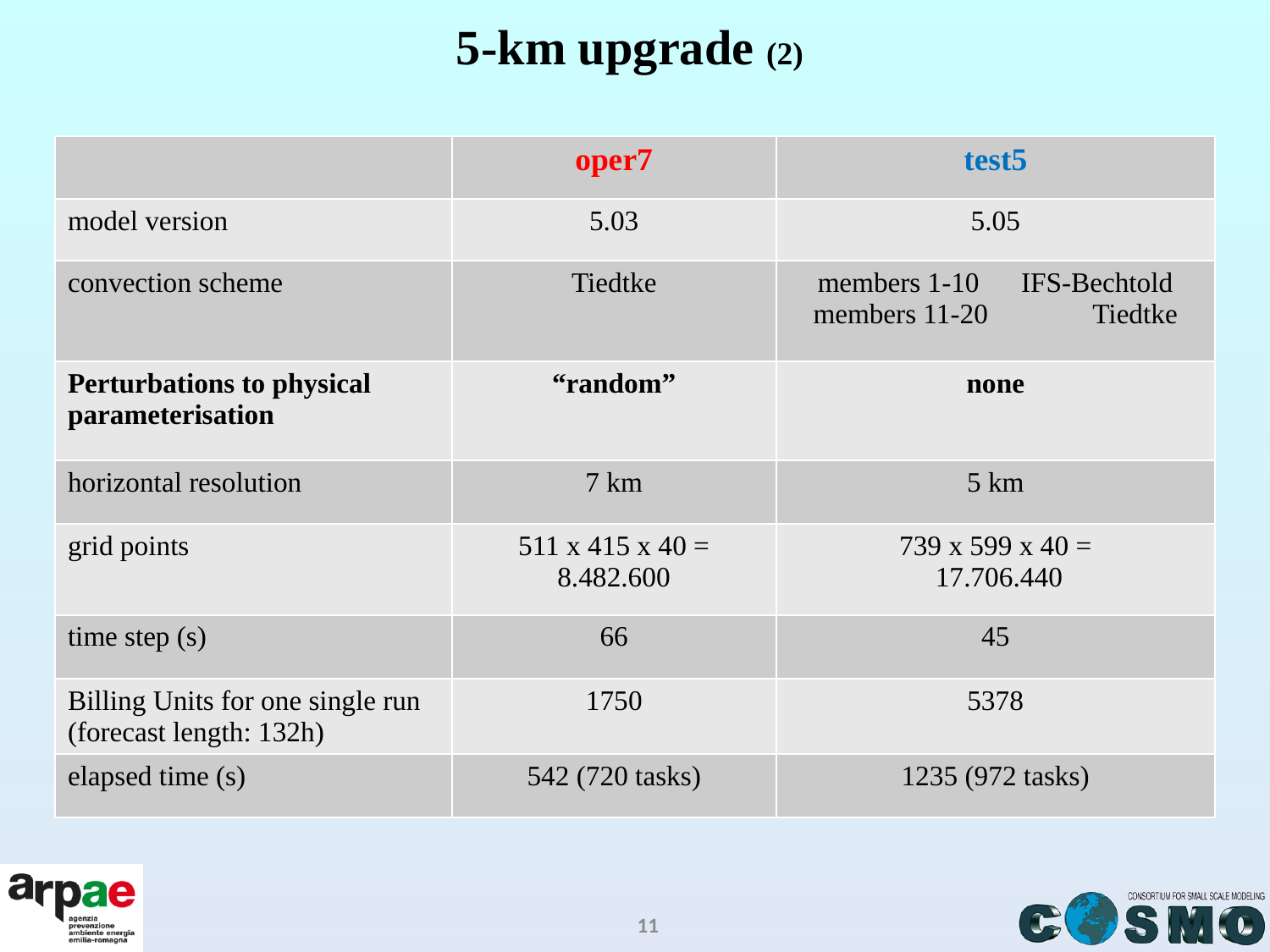

# 5-km upgrade (2)
|  | oper7 | test5 |
| --- | --- | --- |
| model version | 5.03 | 5.05 |
| convection scheme | Tiedtke | members 1-10 IFS-Bechtold members 11-20 Tiedtke |
| Perturbations to physical parameterisation | “random” | none |
| horizontal resolution | 7 km | 5 km |
| grid points | 511 x 415 x 40 = 8.482.600 | 739 x 599 x 40 = 17.706.440 |
| time step (s) | 66 | 45 |
| Billing Units for one single run (forecast length: 132h) | 1750 | 5378 |
| elapsed time (s) | 542 (720 tasks) | 1235 (972 tasks) |
11